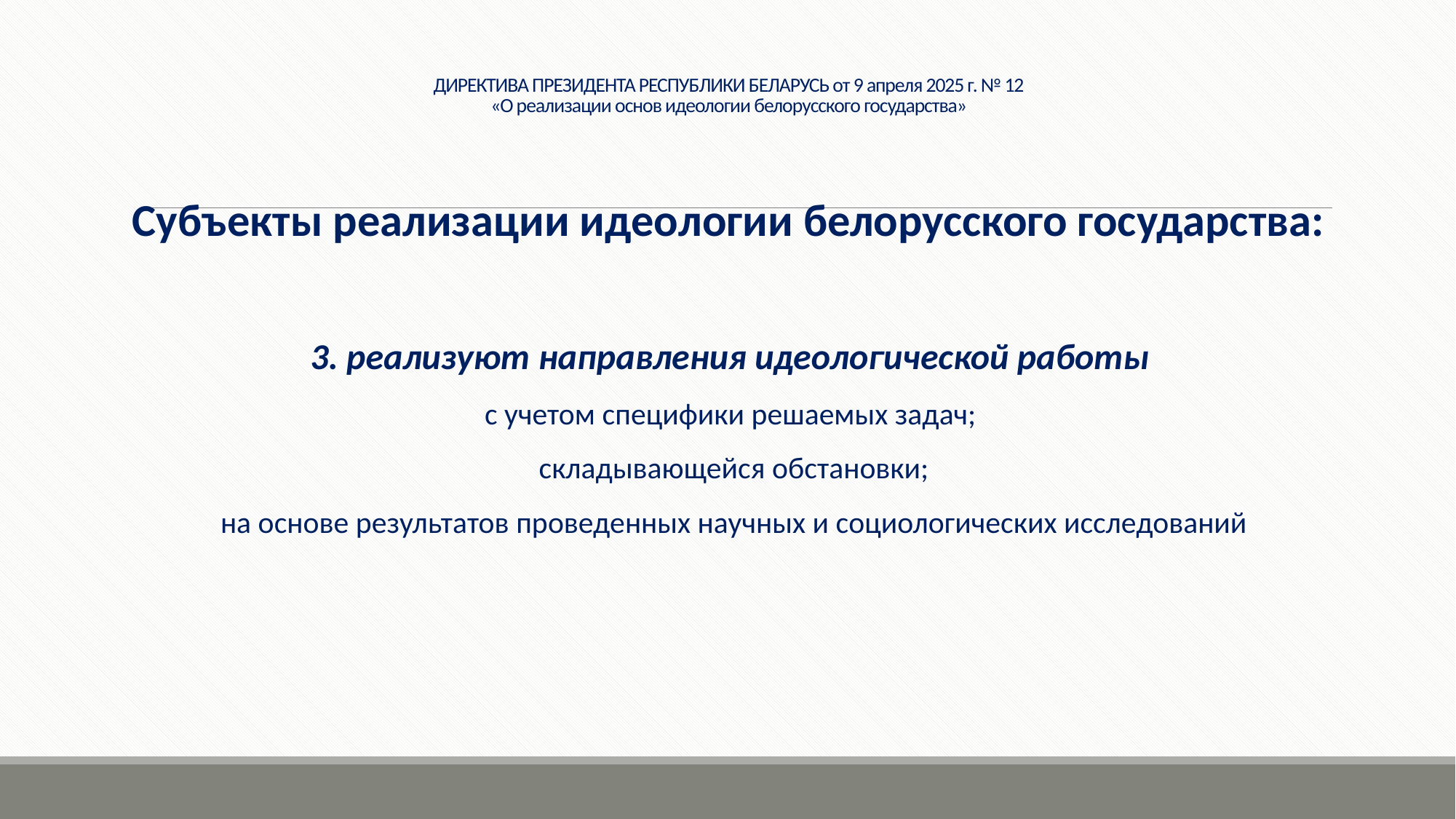

# ДИРЕКТИВА ПРЕЗИДЕНТА РЕСПУБЛИКИ БЕЛАРУСЬ от 9 апреля 2025 г. № 12 «О реализации основ идеологии белорусского государства»
Субъекты реализации идеологии белорусского государства:

3. реализуют направления идеологической работы
с учетом специфики решаемых задач;
 складывающейся обстановки;
на основе результатов проведенных научных и социологических исследований